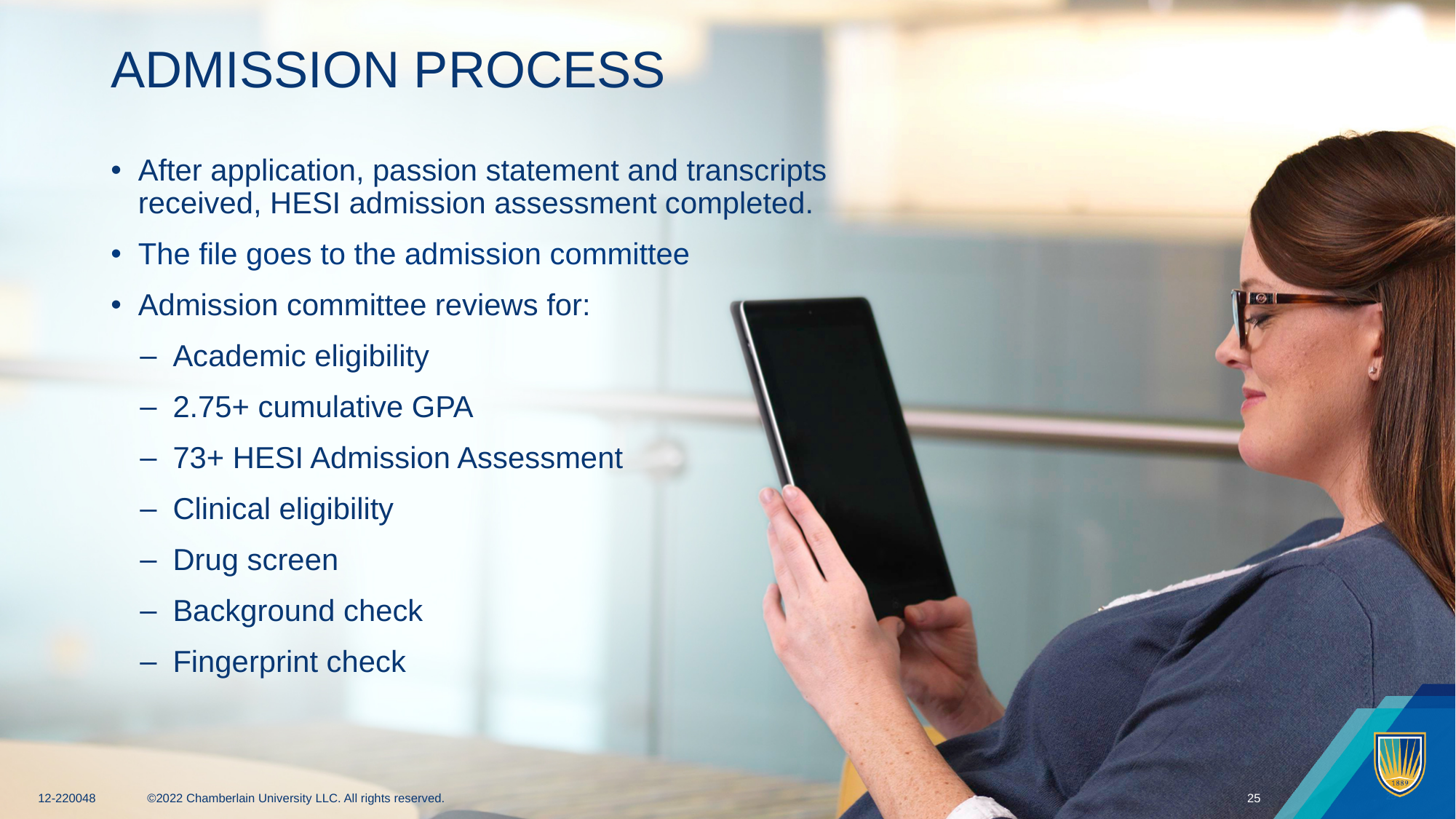

# ADMISSION PROCESS
After application, passion statement and transcripts
received, HESI admission assessment completed.
The file goes to the admission committee
Admission committee reviews for:
Academic eligibility
2.75+ cumulative GPA
73+ HESI Admission Assessment
Clinical eligibility
Drug screen
Background check
Fingerprint check